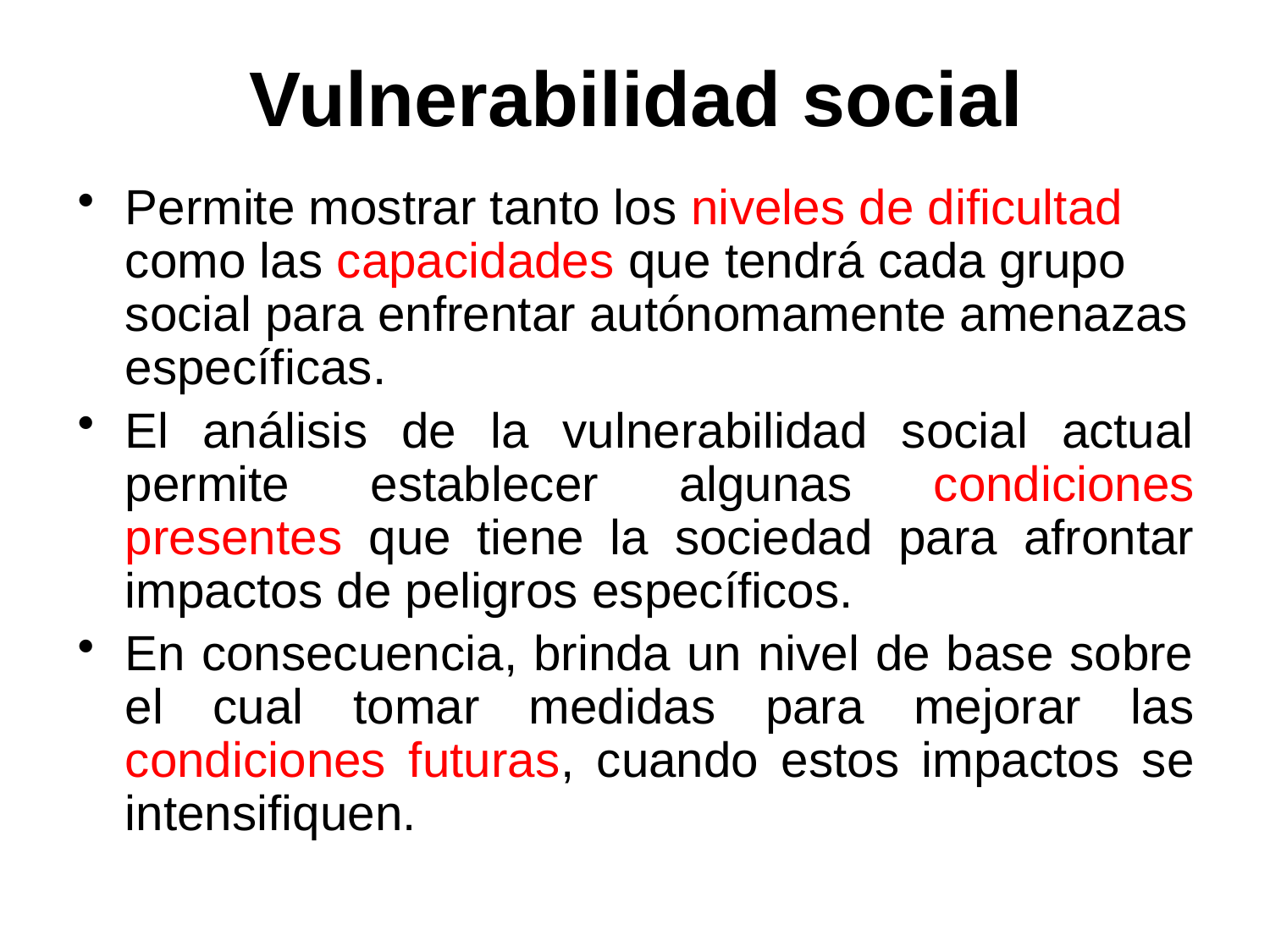

Vulnerabilidad social
Permite mostrar tanto los niveles de dificultad como las capacidades que tendrá cada grupo social para enfrentar autónomamente amenazas específicas.
El análisis de la vulnerabilidad social actual permite establecer algunas condiciones presentes que tiene la sociedad para afrontar impactos de peligros específicos.
En consecuencia, brinda un nivel de base sobre el cual tomar medidas para mejorar las condiciones futuras, cuando estos impactos se intensifiquen.